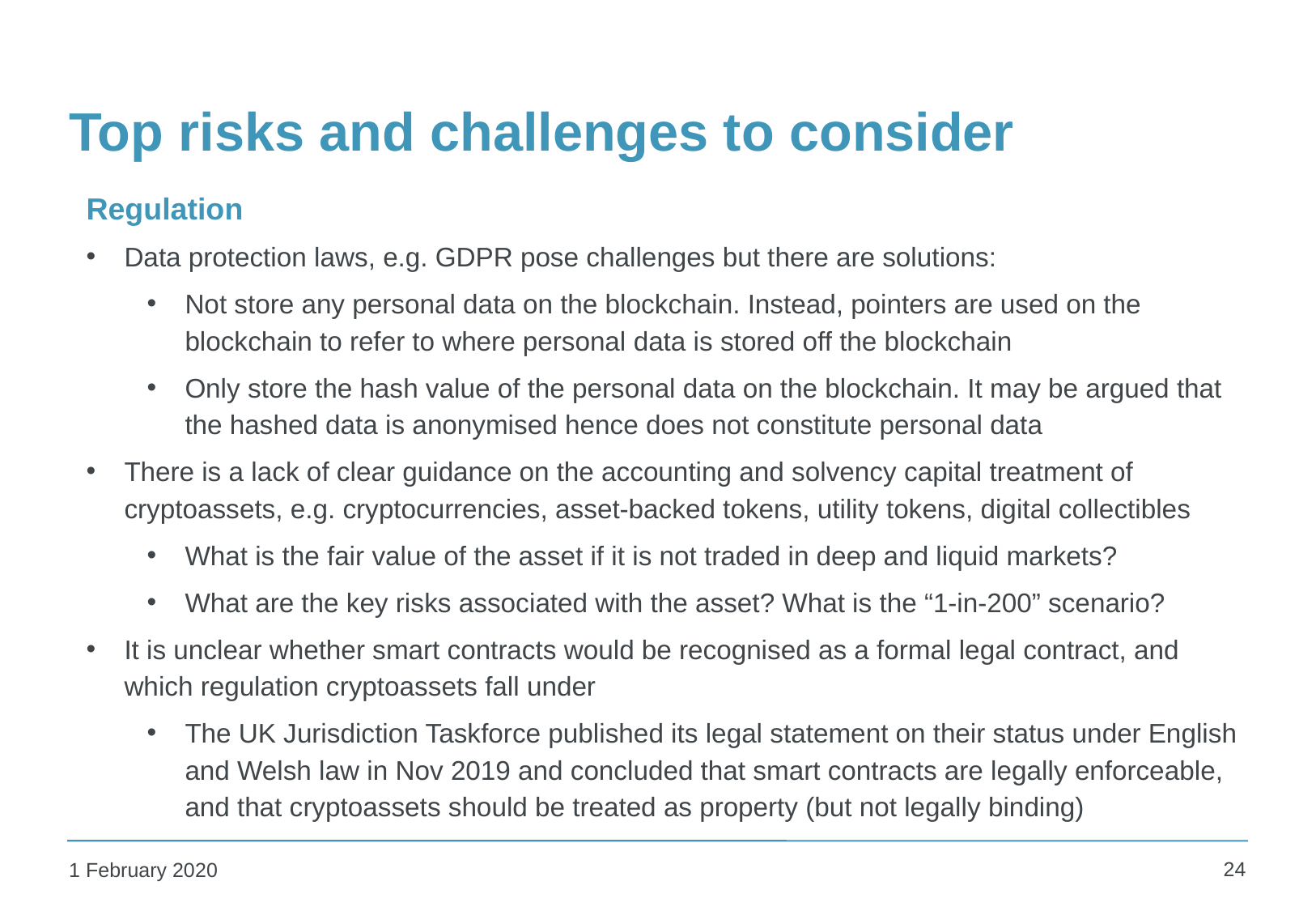

# Top risks and challenges to consider
Regulation
Data protection laws, e.g. GDPR pose challenges but there are solutions:
Not store any personal data on the blockchain. Instead, pointers are used on the blockchain to refer to where personal data is stored off the blockchain
Only store the hash value of the personal data on the blockchain. It may be argued that the hashed data is anonymised hence does not constitute personal data
There is a lack of clear guidance on the accounting and solvency capital treatment of cryptoassets, e.g. cryptocurrencies, asset-backed tokens, utility tokens, digital collectibles
What is the fair value of the asset if it is not traded in deep and liquid markets?
What are the key risks associated with the asset? What is the “1-in-200” scenario?
It is unclear whether smart contracts would be recognised as a formal legal contract, and which regulation cryptoassets fall under
The UK Jurisdiction Taskforce published its legal statement on their status under English and Welsh law in Nov 2019 and concluded that smart contracts are legally enforceable, and that cryptoassets should be treated as property (but not legally binding)
24
1 February 2020